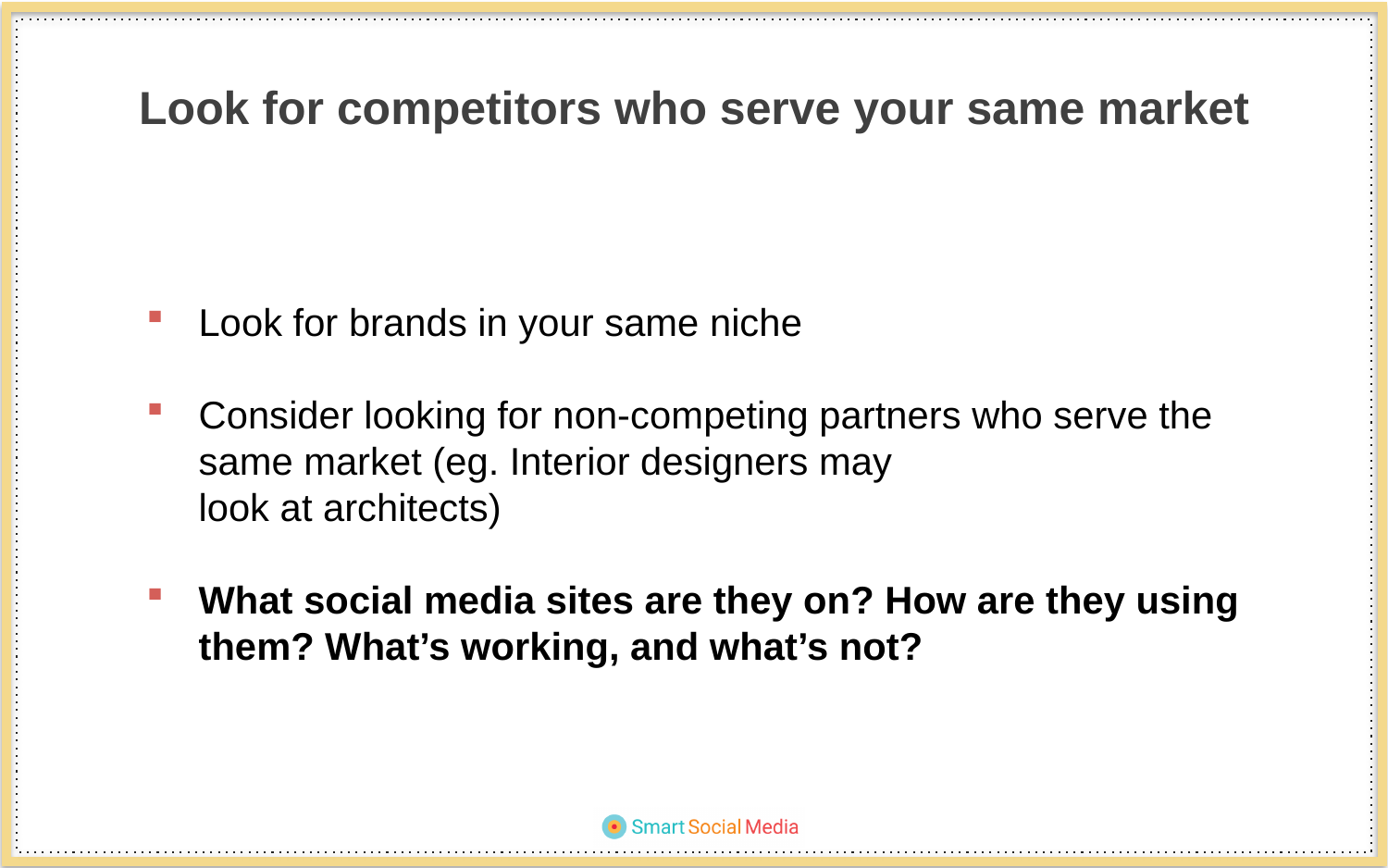

Look for competitors who serve your same market
Look for brands in your same niche

Consider looking for non-competing partners who serve the same market (eg. Interior designers may
look at architects)

What social media sites are they on? How are they using them? What’s working, and what’s not?